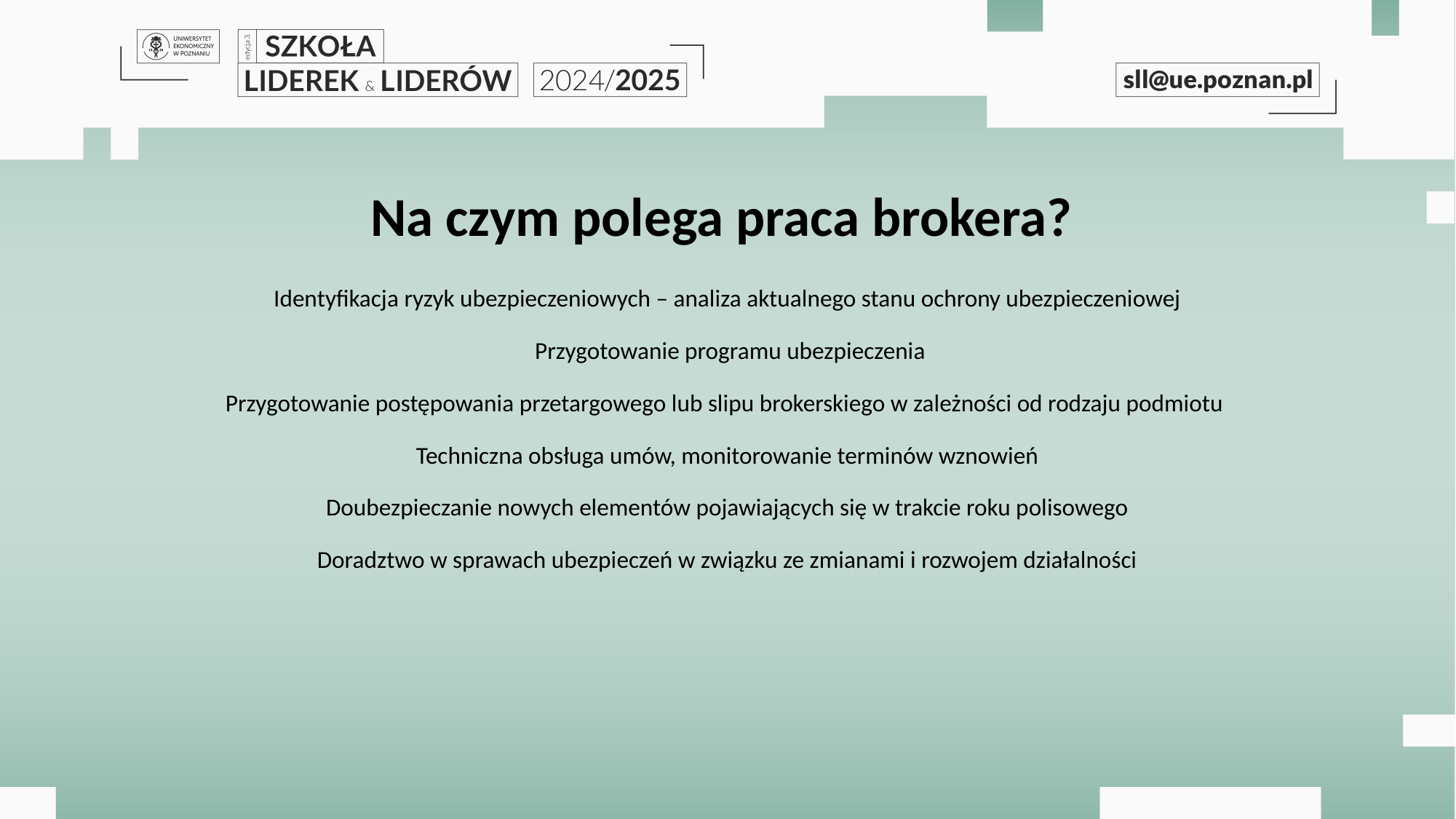

Na czym polega praca brokera?
# Identyfikacja ryzyk ubezpieczeniowych – analiza aktualnego stanu ochrony ubezpieczeniowej Przygotowanie programu ubezpieczenia Przygotowanie postępowania przetargowego lub slipu brokerskiego w zależności od rodzaju podmiotu Techniczna obsługa umów, monitorowanie terminów wznowień Doubezpieczanie nowych elementów pojawiających się w trakcie roku polisowego Doradztwo w sprawach ubezpieczeń w związku ze zmianami i rozwojem działalności